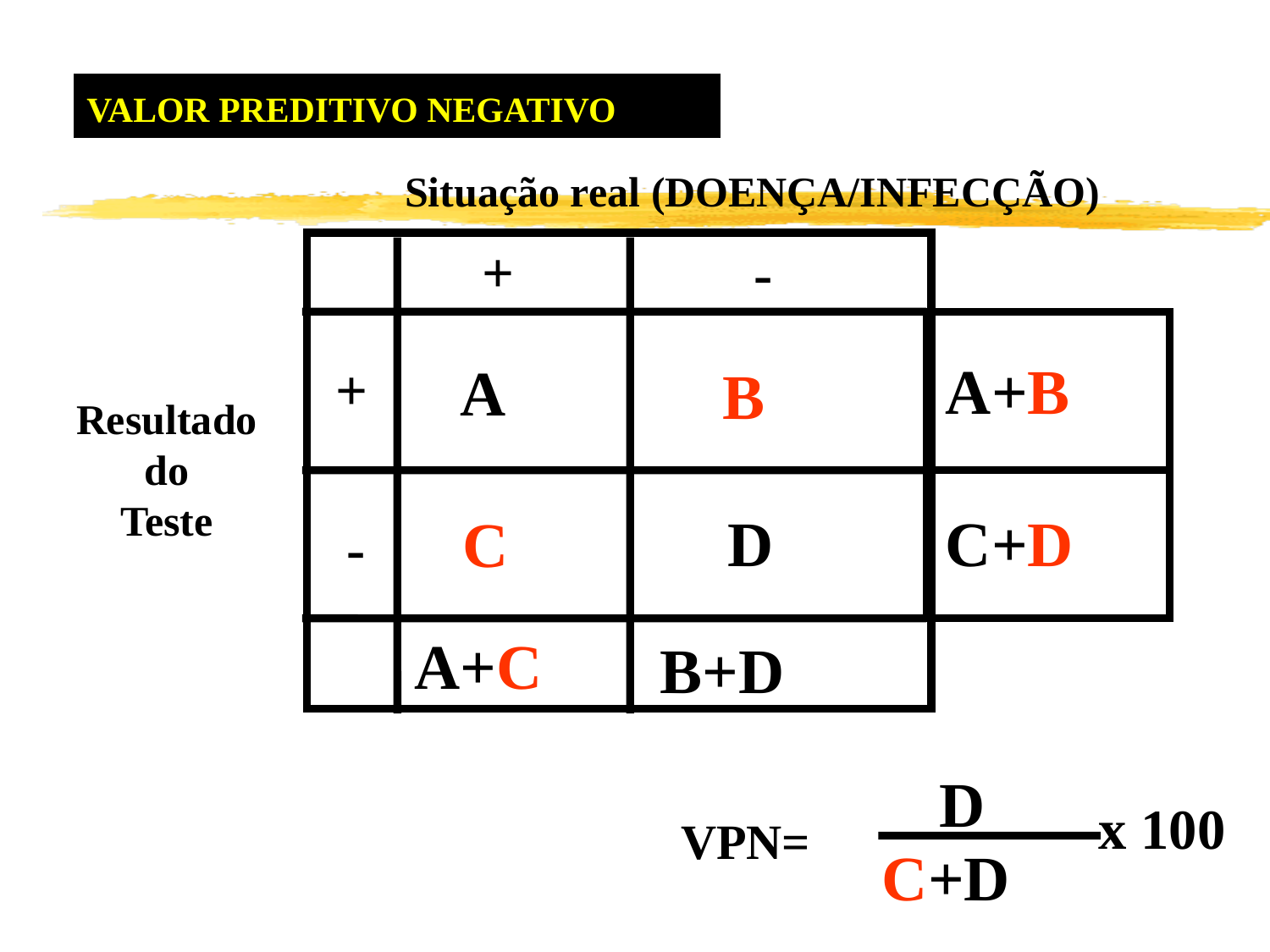

VALOR PREDITIVO NEGATIVO
Situação real (DOENÇA/INFECÇÃO)
+
-

A+B
A
+
B
Resultado
do
Teste

D
C+D
C
-

A+C
B+D
D
x 100
C+D

 VPN=